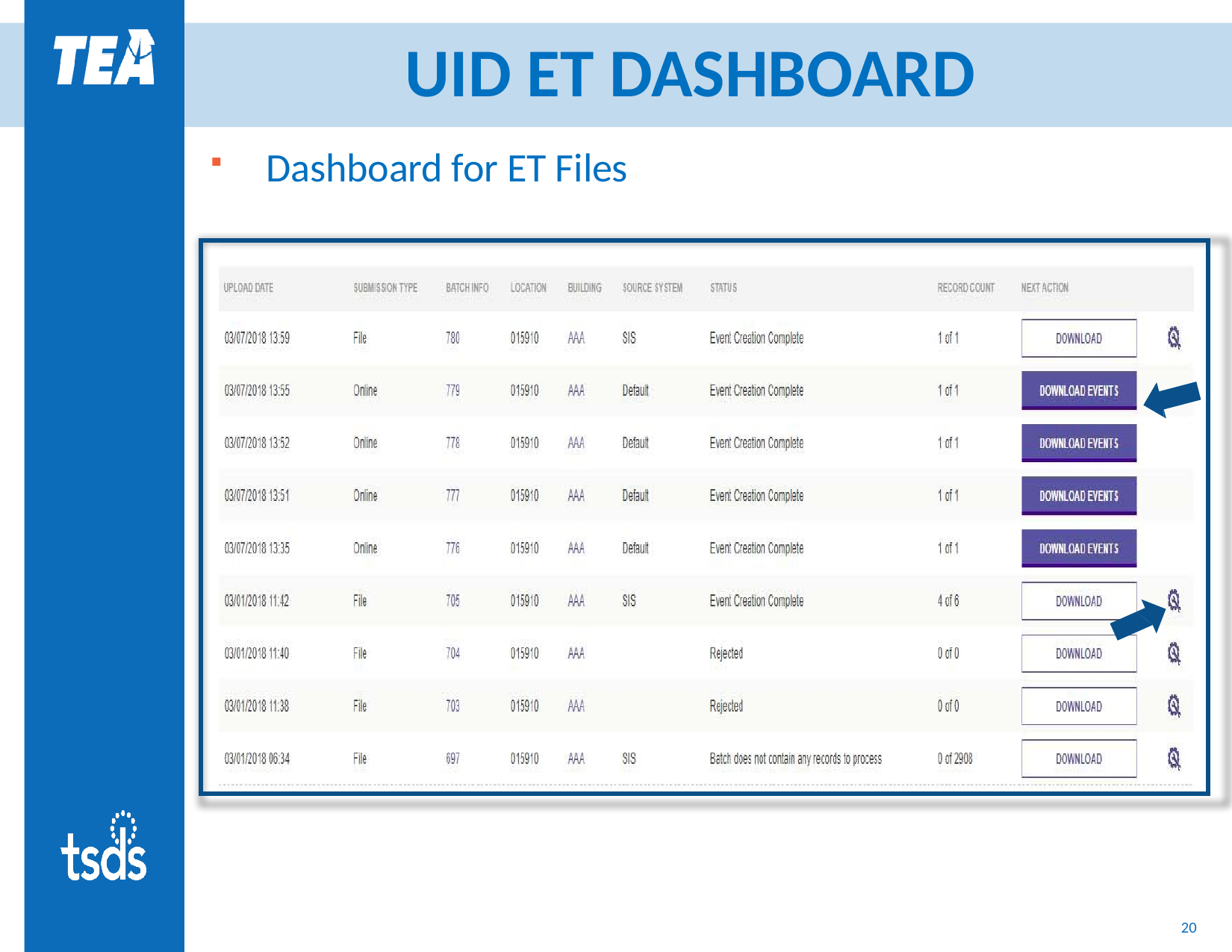

# UID ET DASHBOARD
Dashboard for ET Files

20